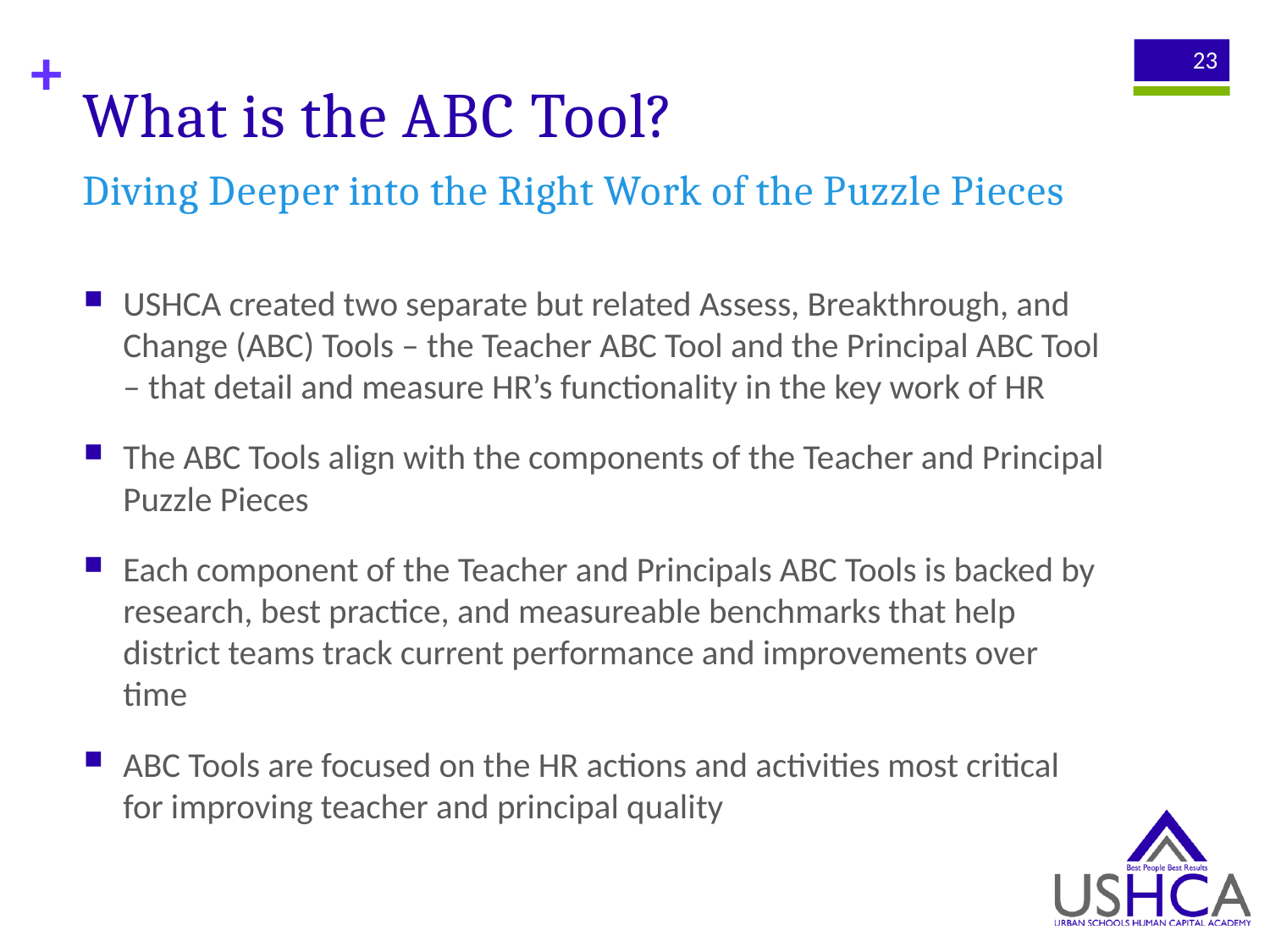

# What is the ABC Tool?
23
Diving Deeper into the Right Work of the Puzzle Pieces
USHCA created two separate but related Assess, Breakthrough, and Change (ABC) Tools – the Teacher ABC Tool and the Principal ABC Tool – that detail and measure HR’s functionality in the key work of HR
The ABC Tools align with the components of the Teacher and Principal Puzzle Pieces
Each component of the Teacher and Principals ABC Tools is backed by research, best practice, and measureable benchmarks that help district teams track current performance and improvements over time
ABC Tools are focused on the HR actions and activities most critical for improving teacher and principal quality